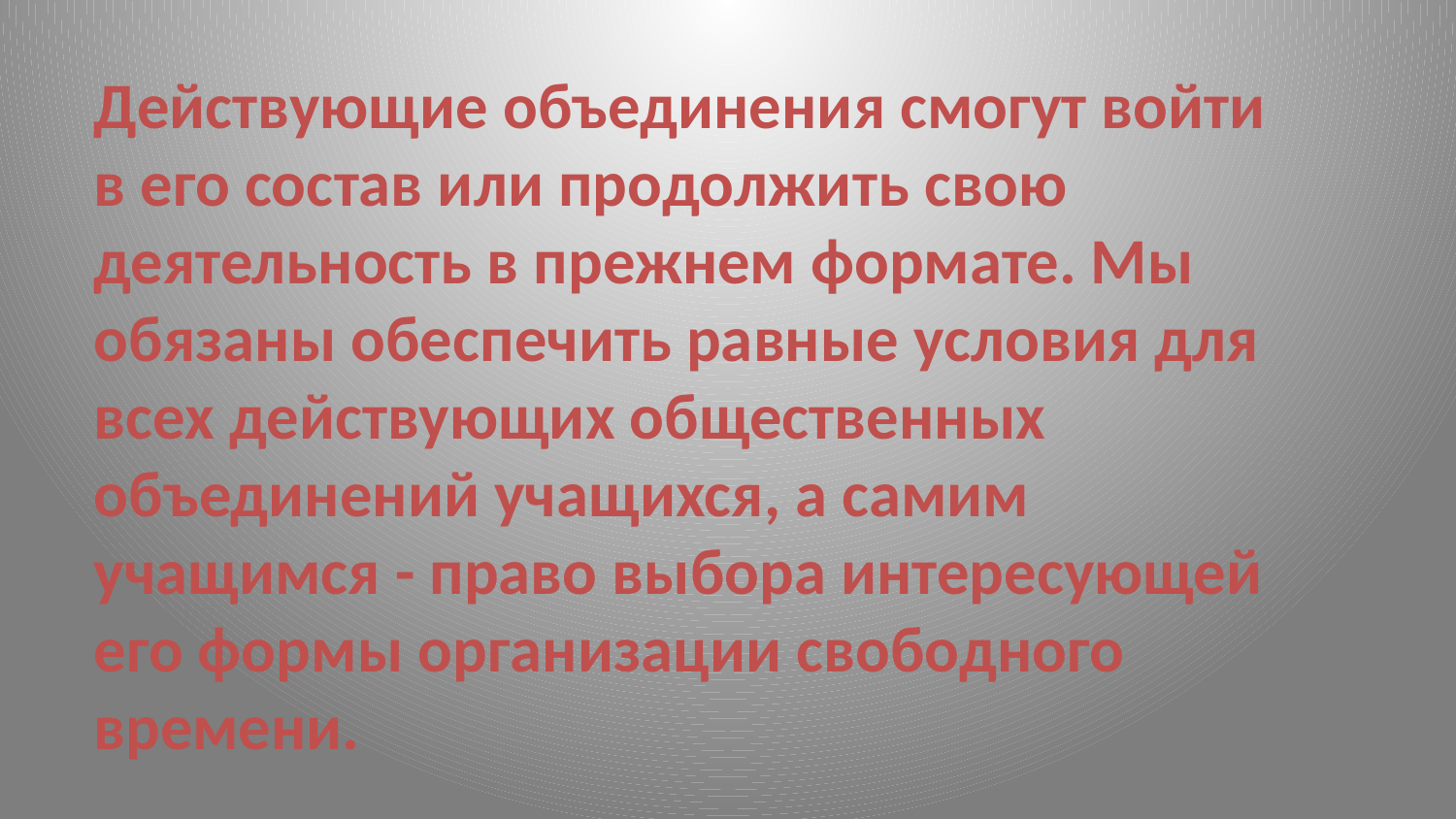

Действующие объединения смогут войти в его состав или продолжить свою деятельность в прежнем формате. Мы обязаны обеспечить равные условия для всех действующих общественных объединений учащихся, а самим учащимся - право выбора интересующей его формы организации свободного времени.